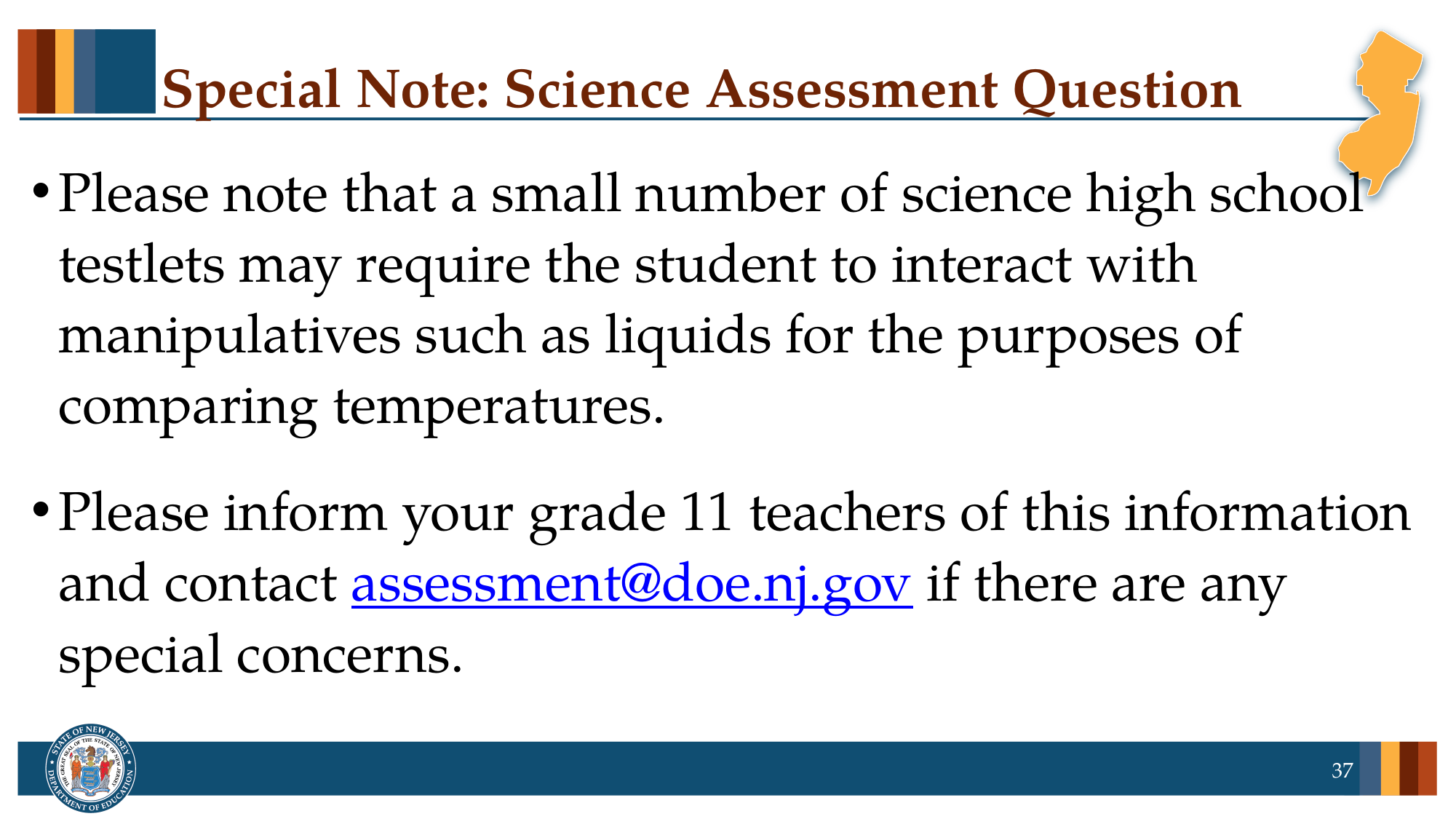

# Special Note: Science Assessment Question
Please note that a small number of science high school testlets may require the student to interact with manipulatives such as liquids for the purposes of comparing temperatures.
Please inform your grade 11 teachers of this information and contact assessment@doe.nj.gov if there are any special concerns.
37